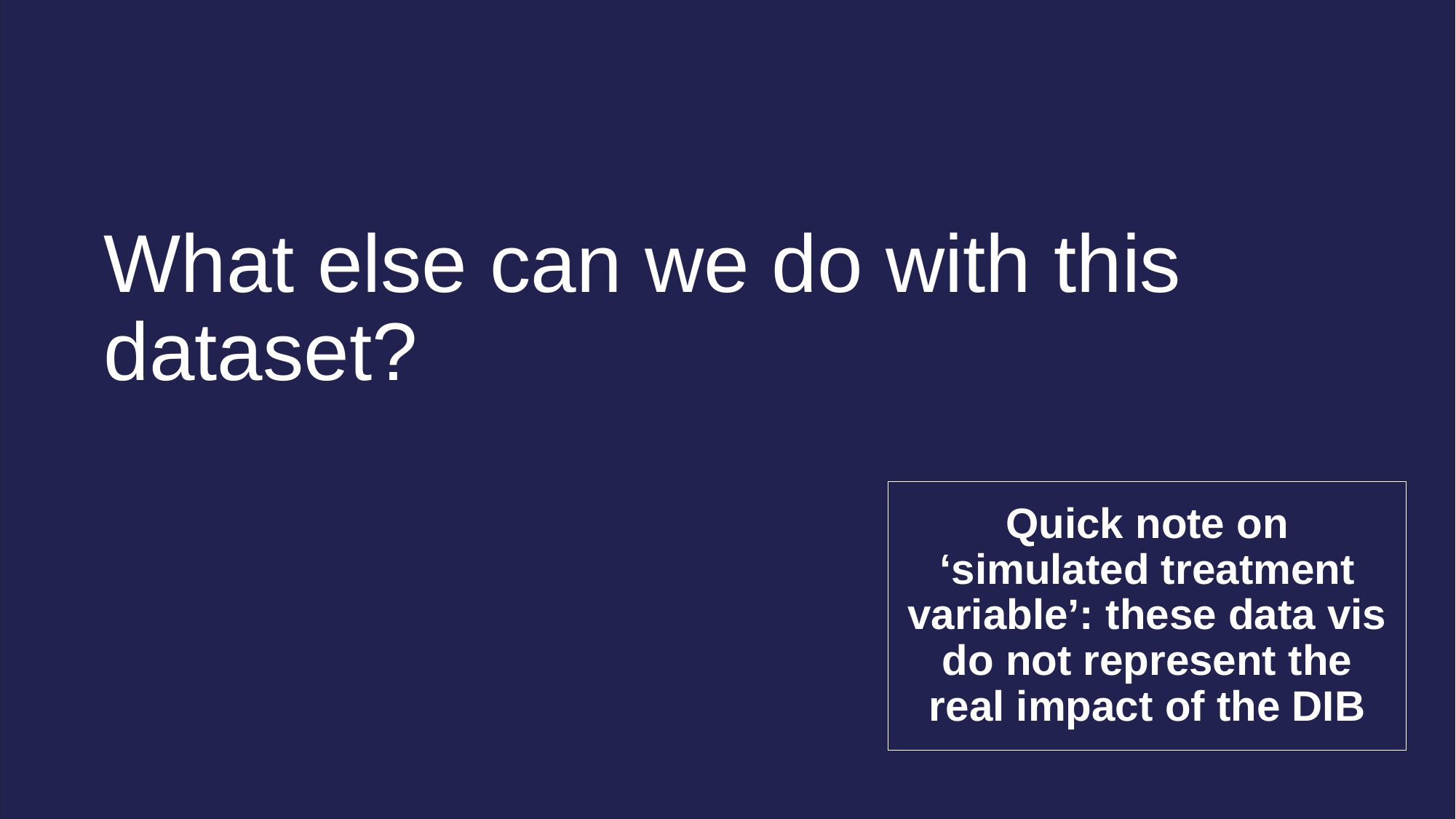

# What else can we do with this dataset?
Quick note on ‘simulated treatment variable’: these data vis do not represent the real impact of the DIB